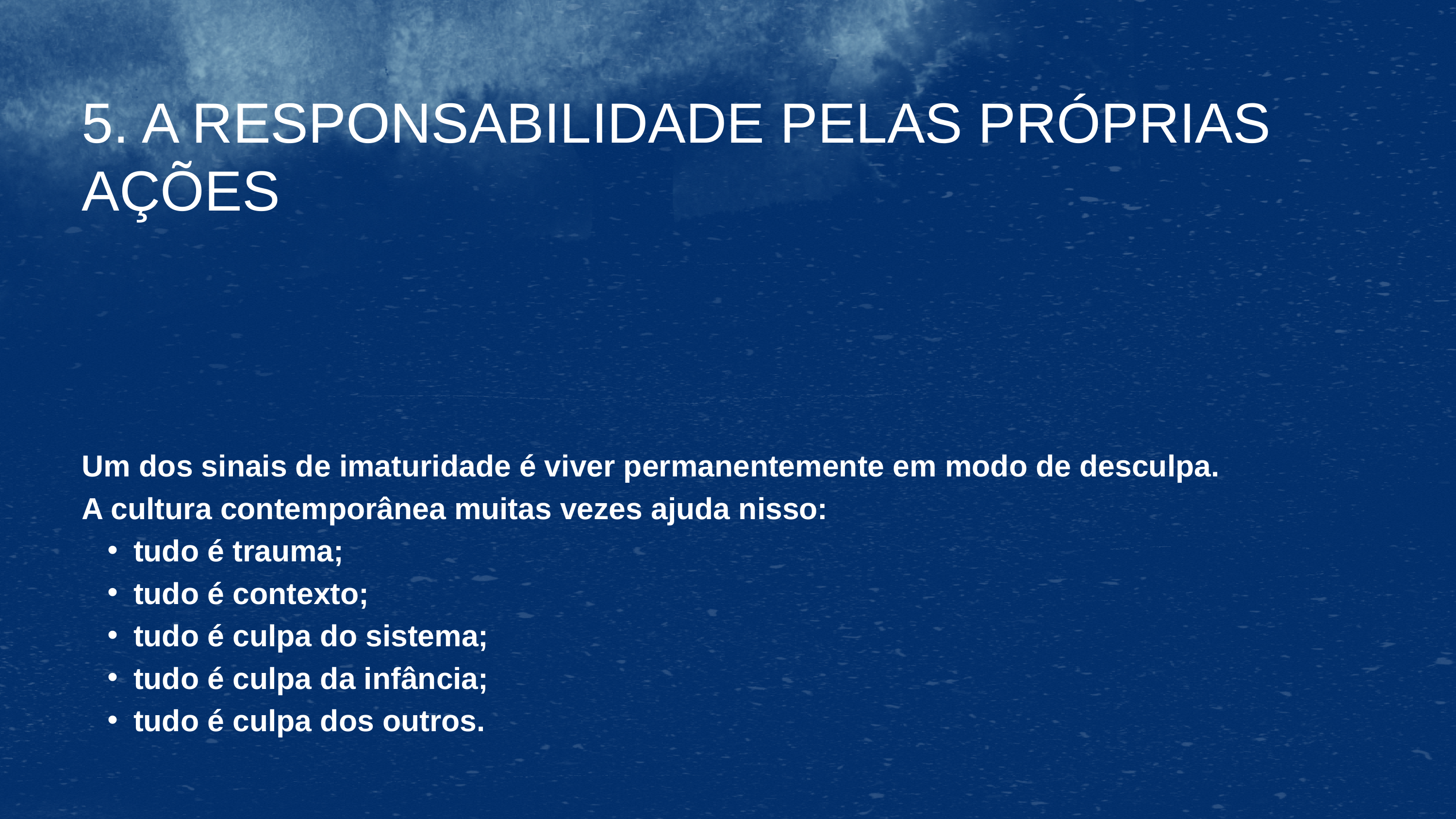

5. A RESPONSABILIDADE PELAS PRÓPRIAS AÇÕES
Um dos sinais de imaturidade é viver permanentemente em modo de desculpa.
A cultura contemporânea muitas vezes ajuda nisso:
tudo é trauma;
tudo é contexto;
tudo é culpa do sistema;
tudo é culpa da infância;
tudo é culpa dos outros.